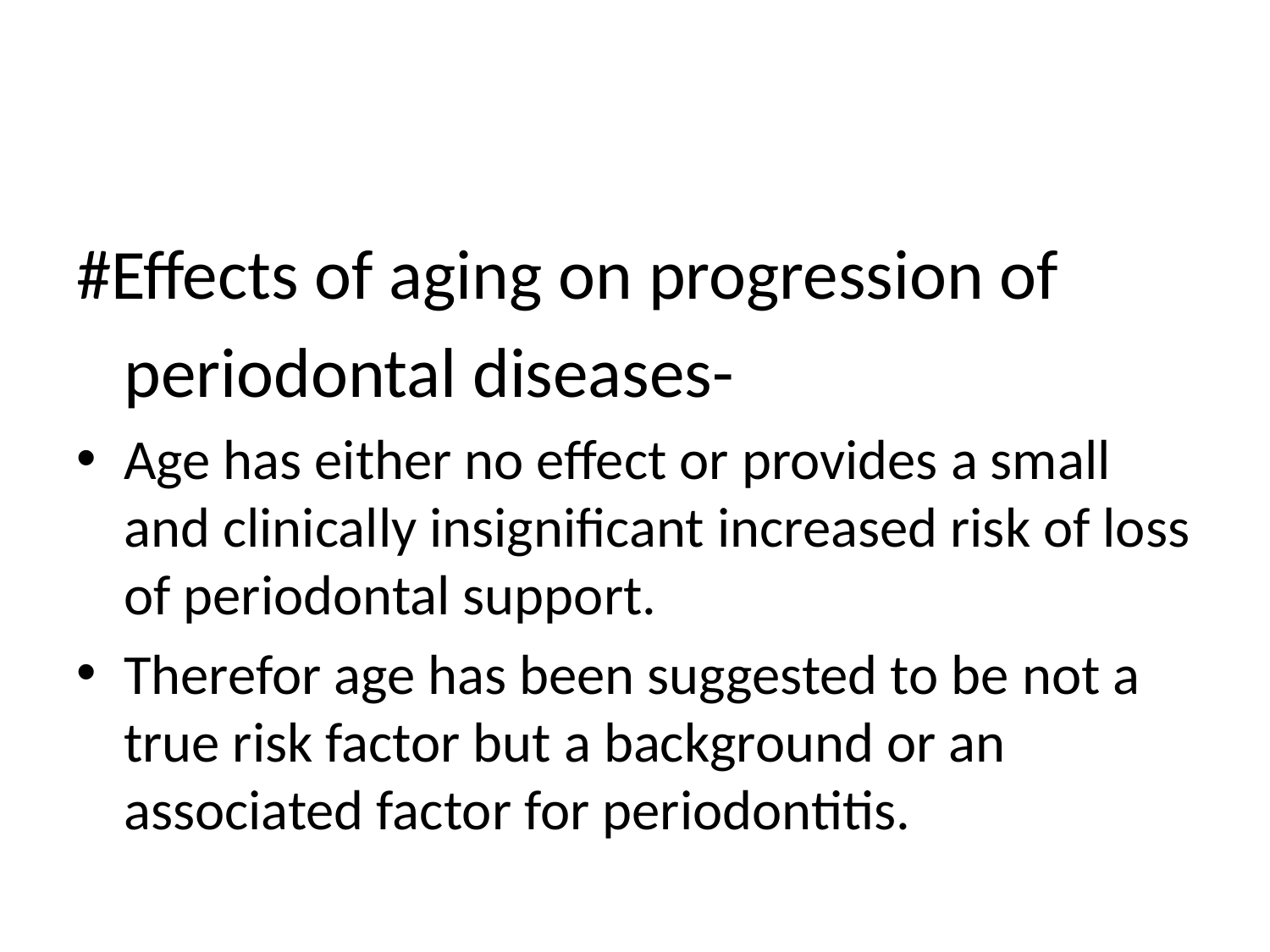

#
#Effects of aging on progression of
   periodontal diseases-
Age has either no effect or provides a small and clinically insignificant increased risk of loss of periodontal support.
Therefor age has been suggested to be not a true risk factor but a background or an associated factor for periodontitis.